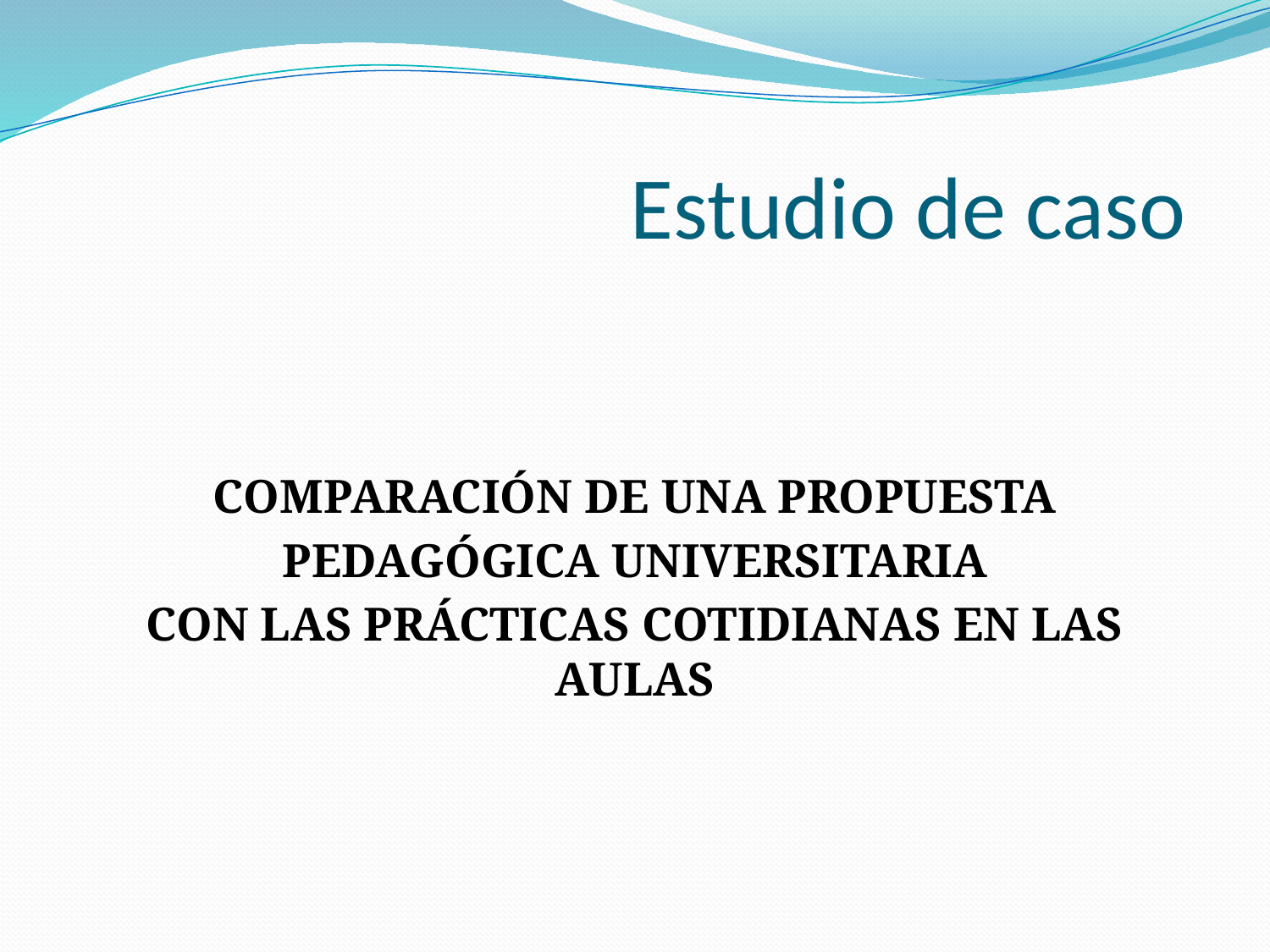

# Estudio de caso

COMPARACIÓN DE UNA PROPUESTA
PEDAGÓGICA UNIVERSITARIA
CON LAS PRÁCTICAS COTIDIANAS EN LAS AULAS